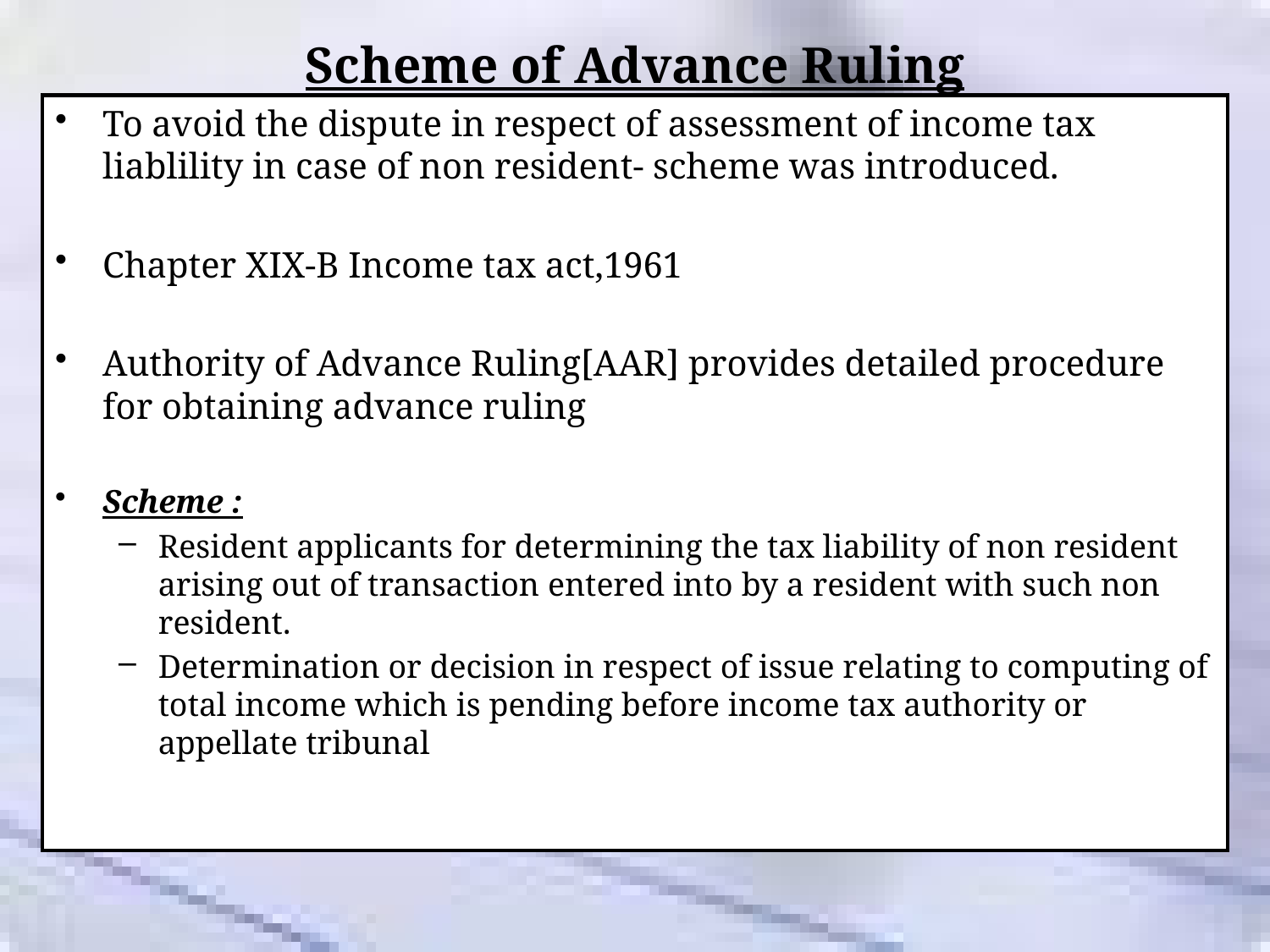

# Scheme of Advance Ruling
To avoid the dispute in respect of assessment of income tax liablility in case of non resident- scheme was introduced.

Chapter XIX-B Income tax act,1961

Authority of Advance Ruling[AAR] provides detailed procedure for obtaining advance ruling

Scheme :
Resident applicants for determining the tax liability of non resident arising out of transaction entered into by a resident with such non resident.
Determination or decision in respect of issue relating to computing of total income which is pending before income tax authority or appellate tribunal